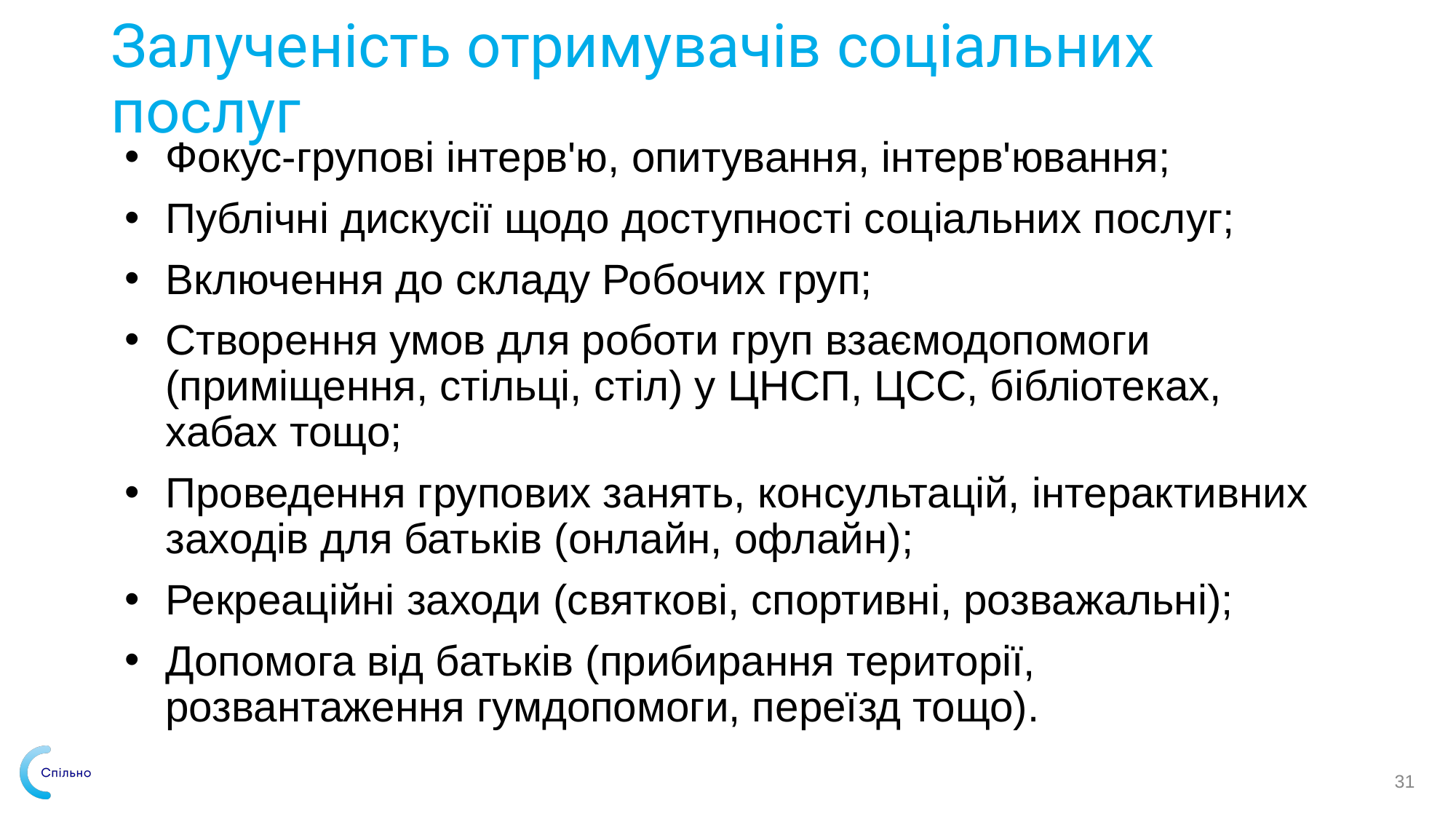

# Залученість отримувачів соціальних послуг
Фокус-групові інтерв'ю, опитування, інтерв'ювання;
Публічні дискусії щодо доступності соціальних послуг;
Включення до складу Робочих груп;
Створення умов для роботи груп взаємодопомоги (приміщення, стільці, стіл) у ЦНСП, ЦСС, бібліотеках, хабах тощо;
Проведення групових занять, консультацій, інтерактивних заходів для батьків (онлайн, офлайн);
Рекреаційні заходи (святкові, спортивні, розважальні);
Допомога від батьків (прибирання території, розвантаження гумдопомоги, переїзд тощо).

31